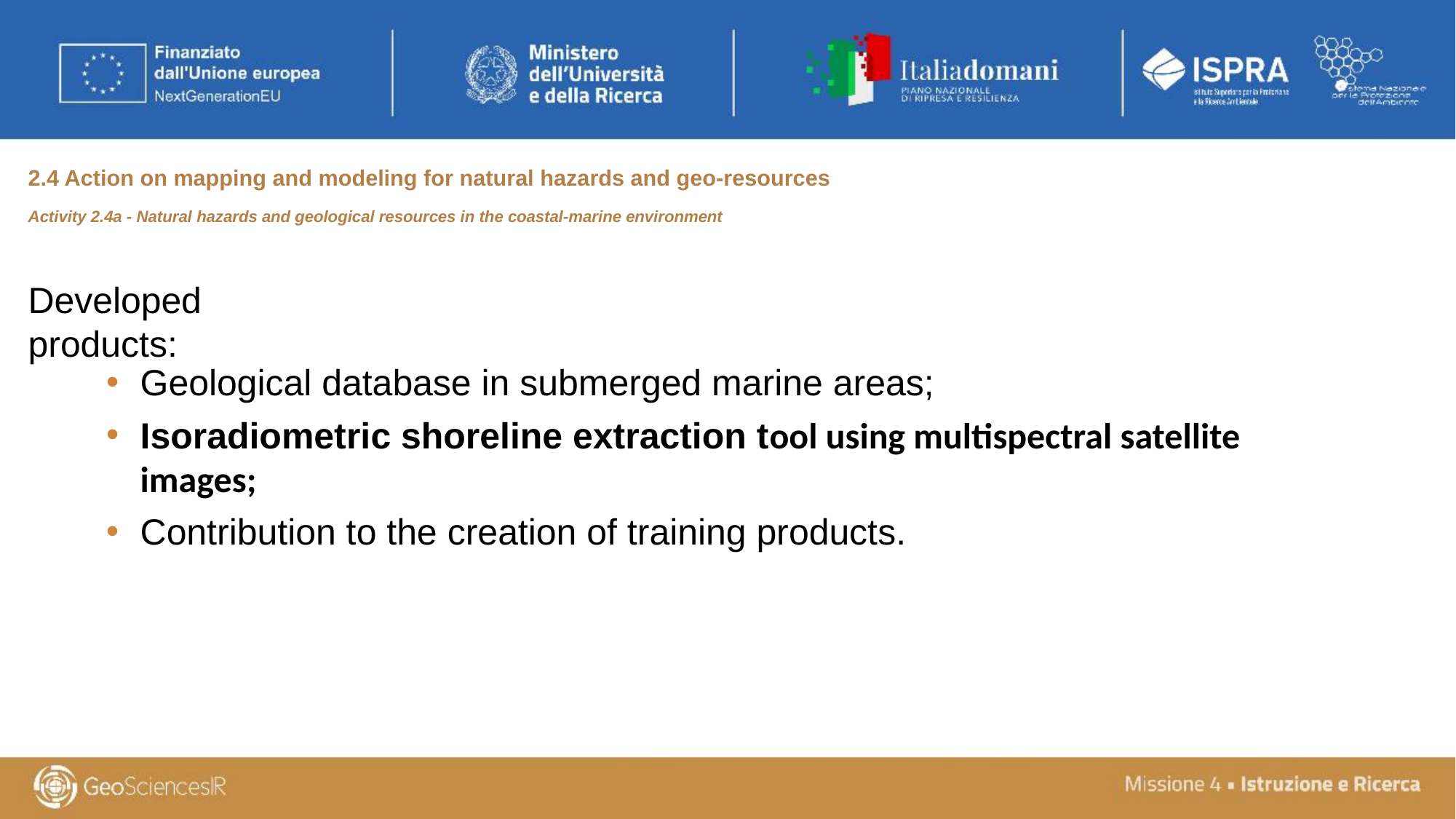

# 2.4 Action on mapping and modeling for natural hazards and geo-resources Activity 2.4a - Natural hazards and geological resources in the coastal-marine environment
Developed products:
Geological database in submerged marine areas;
Isoradiometric shoreline extraction tool using multispectral satellite images;
Contribution to the creation of training products.